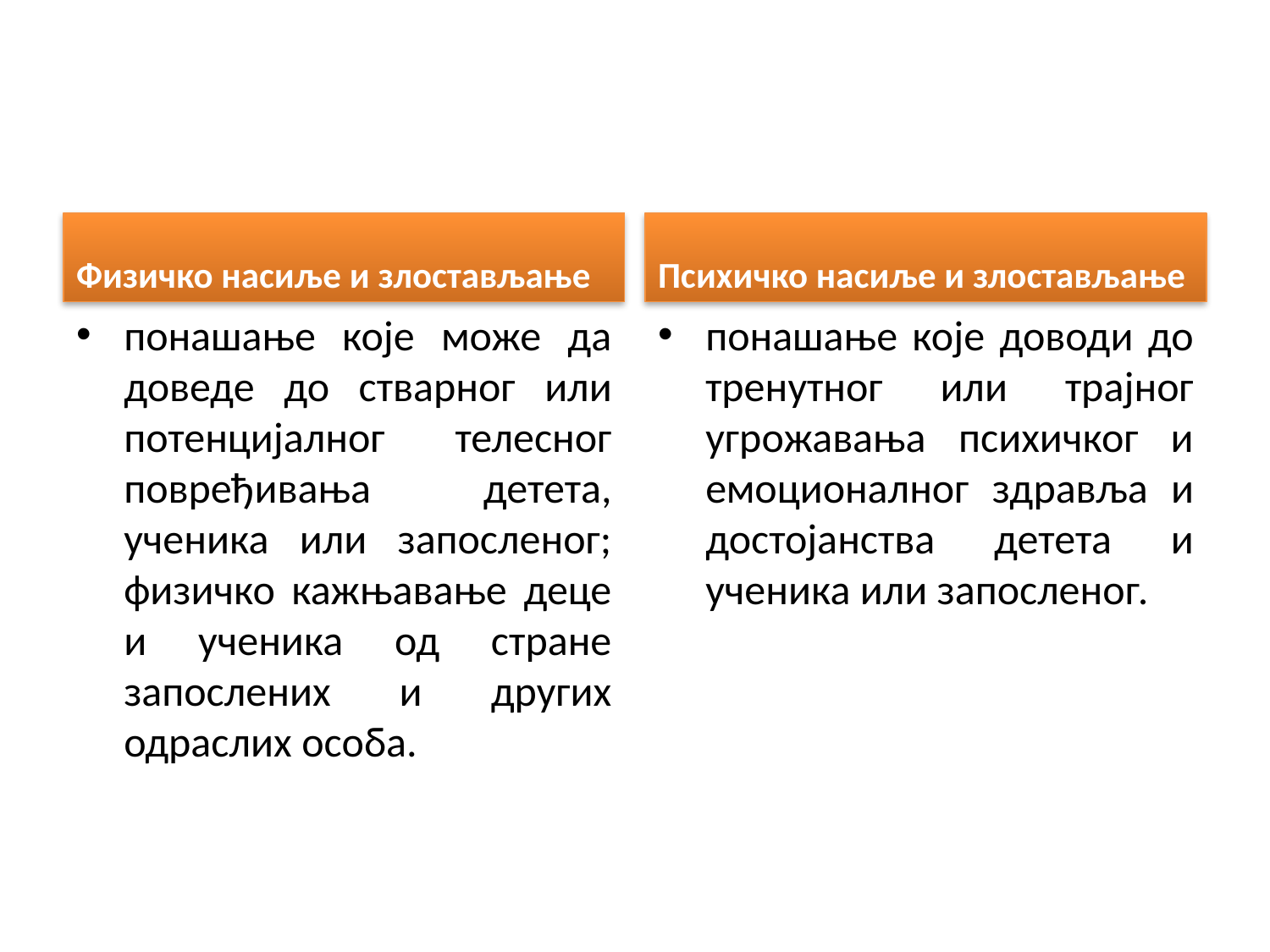

Физичко насиље и злостављање
Психичко насиље и злостављање
понашање које може да доведе до стварног или потенцијалног телесног повређивања детета, ученика или запосленог; физичко кажњавање деце и ученика од стране запослених и других одраслих особа.
понашање које доводи до тренутног или трајног угрожавања психичког и емоционалног здравља и достојанства детета и ученика или запосленог.